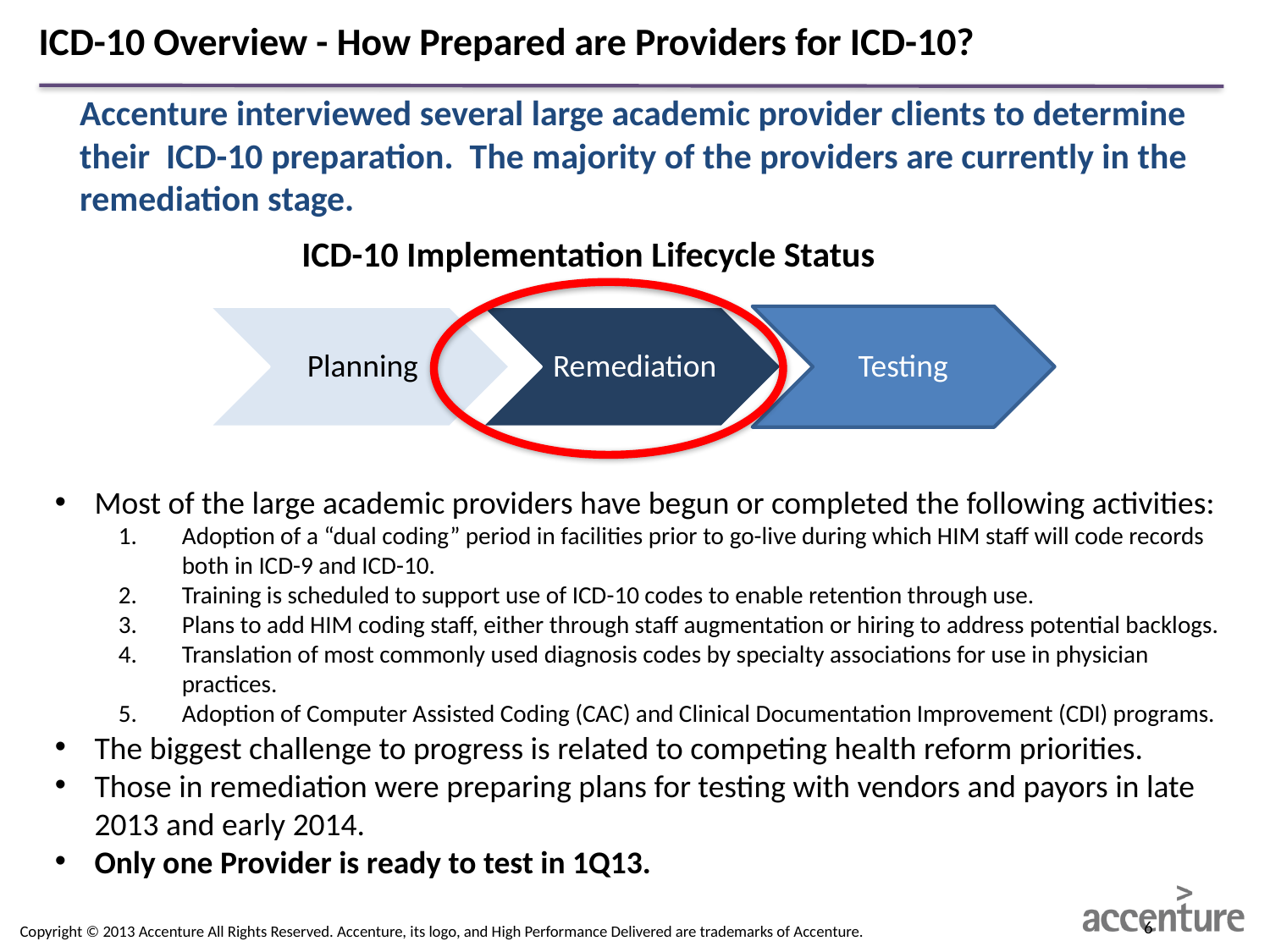

ICD-10 Overview - How Prepared are Providers for ICD-10?
Accenture interviewed several large academic provider clients to determine their  ICD-10 preparation.  The majority of the providers are currently in the remediation stage.
Planning
Remediation
Testing
ICD-10 Implementation Lifecycle Status

Most of the large academic providers have begun or completed the following activities:
Adoption of a “dual coding” period in facilities prior to go-live during which HIM staff will code records both in ICD-9 and ICD-10.
Training is scheduled to support use of ICD-10 codes to enable retention through use.
Plans to add HIM coding staff, either through staff augmentation or hiring to address potential backlogs.
Translation of most commonly used diagnosis codes by specialty associations for use in physician practices.
Adoption of Computer Assisted Coding (CAC) and Clinical Documentation Improvement (CDI) programs.
The biggest challenge to progress is related to competing health reform priorities.
Those in remediation were preparing plans for testing with vendors and payors in late 2013 and early 2014.
Only one Provider is ready to test in 1Q13.
6